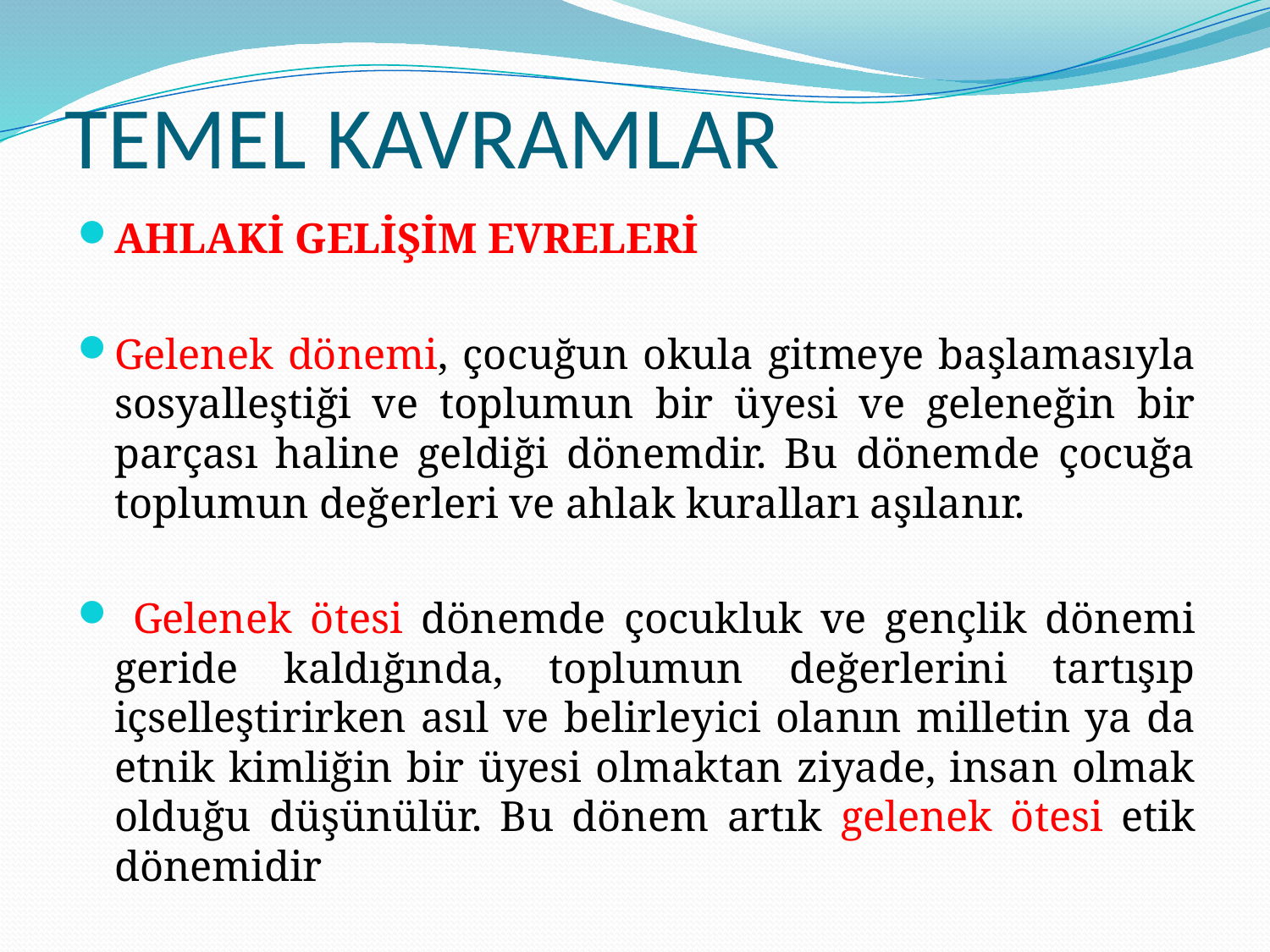

# TEMEL KAVRAMLAR
AHLAKİ GELİŞİM EVRELERİ

Gelenek dönemi, çocuğun okula gitmeye başlamasıyla sosyalleştiği ve toplumun bir üyesi ve geleneğin bir parçası haline geldiği dönemdir. Bu dönemde çocuğa toplumun değerleri ve ahlak kuralları aşılanır.

 Gelenek ötesi dönemde çocukluk ve gençlik dönemi geride kaldığında, toplumun değerlerini tartışıp içselleştirirken asıl ve belirleyici olanın milletin ya da etnik kimliğin bir üyesi olmaktan ziyade, insan olmak olduğu düşünülür. Bu dönem artık gelenek ötesi etik dönemidir